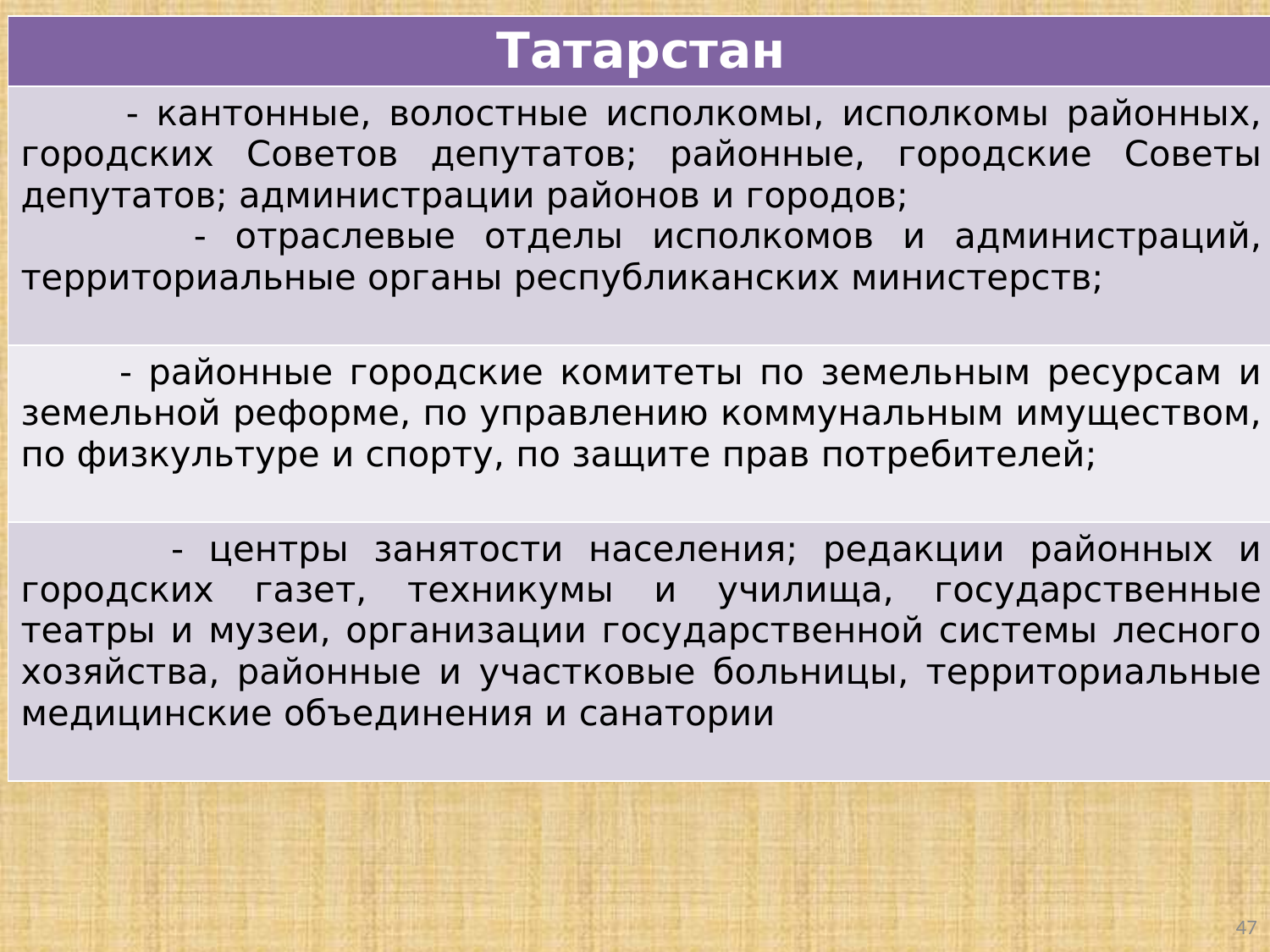

| Татарстан |
| --- |
| - кантонные, волостные исполкомы, исполкомы районных, городских Советов депутатов; районные, городские Советы депутатов; администрации районов и городов; - отраслевые отделы исполкомов и администраций, территориальные органы республиканских министерств; |
| - районные городские комитеты по земельным ресурсам и земельной реформе, по управлению коммунальным имуществом, по физкультуре и спорту, по защите прав потребителей; |
| - центры занятости населения; редакции районных и городских газет, техникумы и училища, государственные театры и музеи, организации государственной системы лесного хозяйства, районные и участковые больницы, территориальные медицинские объединения и санатории |
47